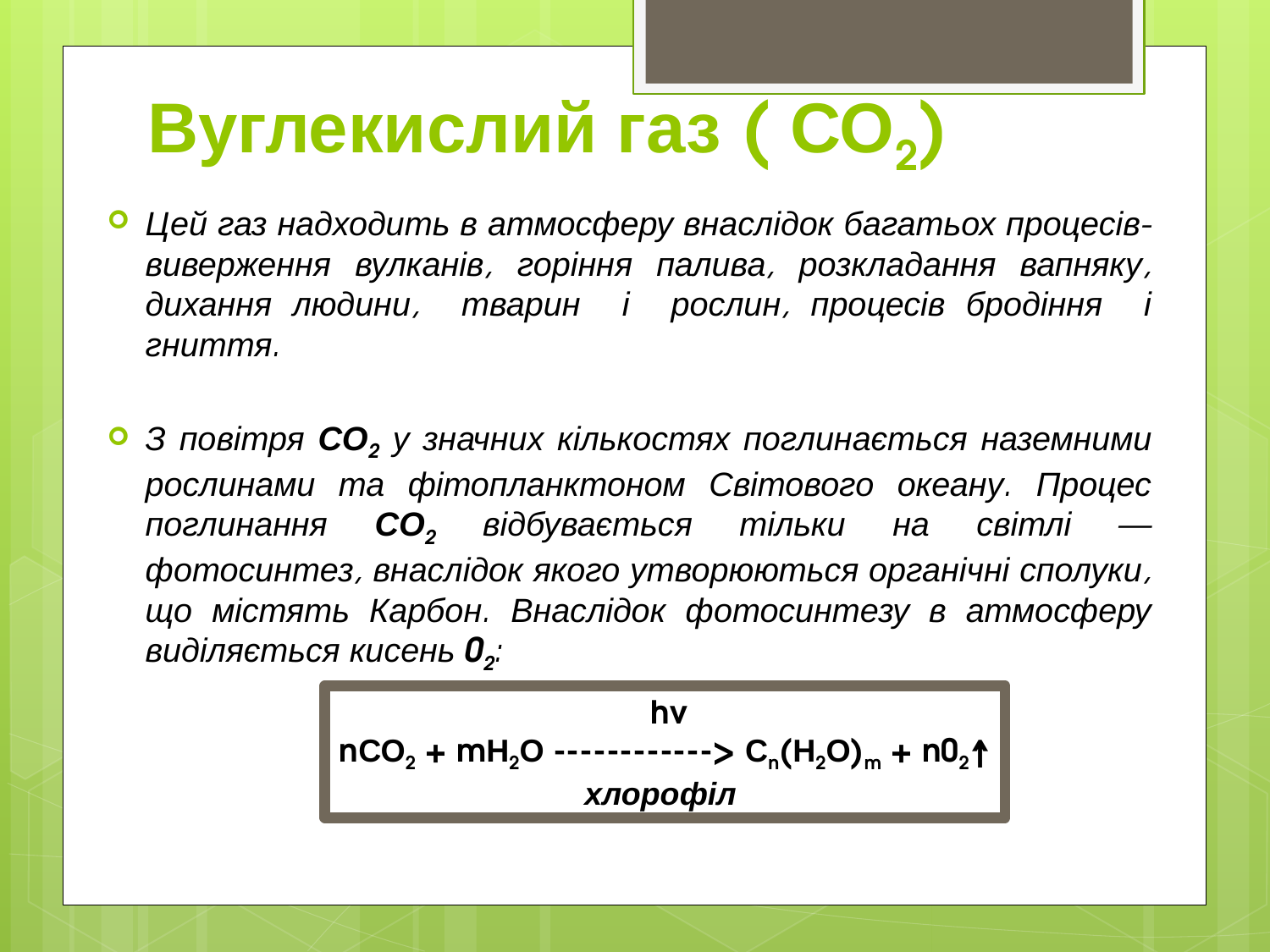

# Вуглекислий газ ( СО2)
Цей газ надходить в атмосферу внаслідок багатьох процесів-виверження вулканів, горіння палива, розкладання вапняку, дихання людини,  тварин  і  рослин, процесів бродіння  і гниття.

З повітря СО2 у значних кількостях поглинається наземними рослинами та фітопланктоном Світового океану. Процес поглинання СО2 відбувається тільки на світлі — фотосинтез, внаслідок якого утворюються органічні сполуки, що містять Карбон. Внаслідок фотосинтезу в атмосферу виділяється кисень 02:

 hv
nСО2 + mН2О ------------> Сn(Н2О)m + n02↑
хлорофіл